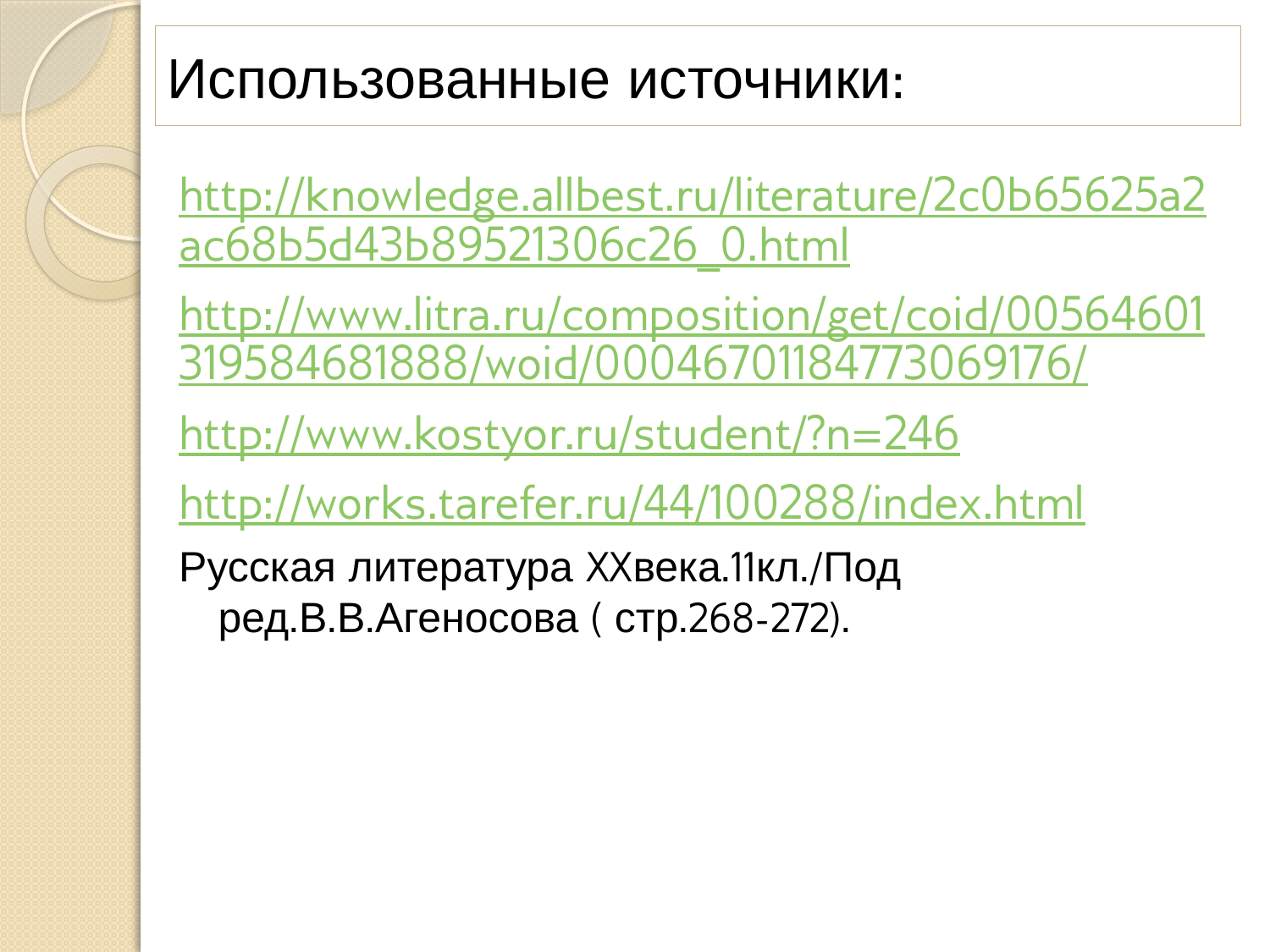

# Использованные источники:
http://knowledge.allbest.ru/literature/2c0b65625a2ac68b5d43b89521306c26_0.html
http://www.litra.ru/composition/get/coid/00564601319584681888/woid/00046701184773069176/
http://www.kostyor.ru/student/?n=246
http://works.tarefer.ru/44/100288/index.html
Русская литература XXвека.11кл./Под ред.В.В.Агеносова ( стр.268-272).